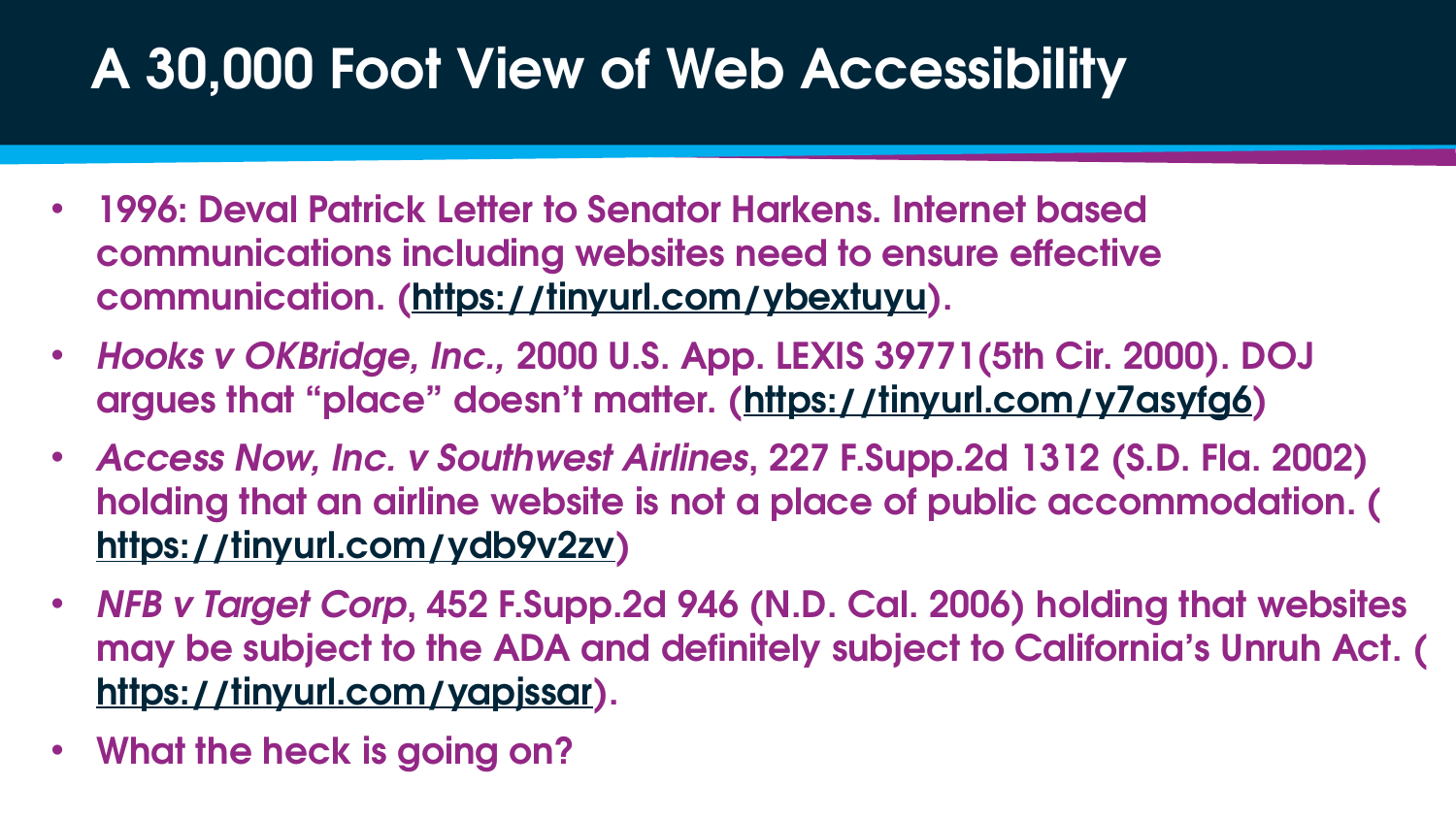

# A 30,000 Foot View of Web Accessibility
1996: Deval Patrick Letter to Senator Harkens. Internet based communications including websites need to ensure effective communication. (https://tinyurl.com/ybextuyu).
Hooks v OKBridge, Inc., 2000 U.S. App. LEXIS 39771(5th Cir. 2000). DOJ argues that “place” doesn’t matter. (https://tinyurl.com/y7asyfg6)
Access Now, Inc. v Southwest Airlines, 227 F.Supp.2d 1312 (S.D. Fla. 2002) holding that an airline website is not a place of public accommodation. (https://tinyurl.com/ydb9v2zv)
NFB v Target Corp, 452 F.Supp.2d 946 (N.D. Cal. 2006) holding that websites may be subject to the ADA and definitely subject to California’s Unruh Act. (https://tinyurl.com/yapjssar).
What the heck is going on?